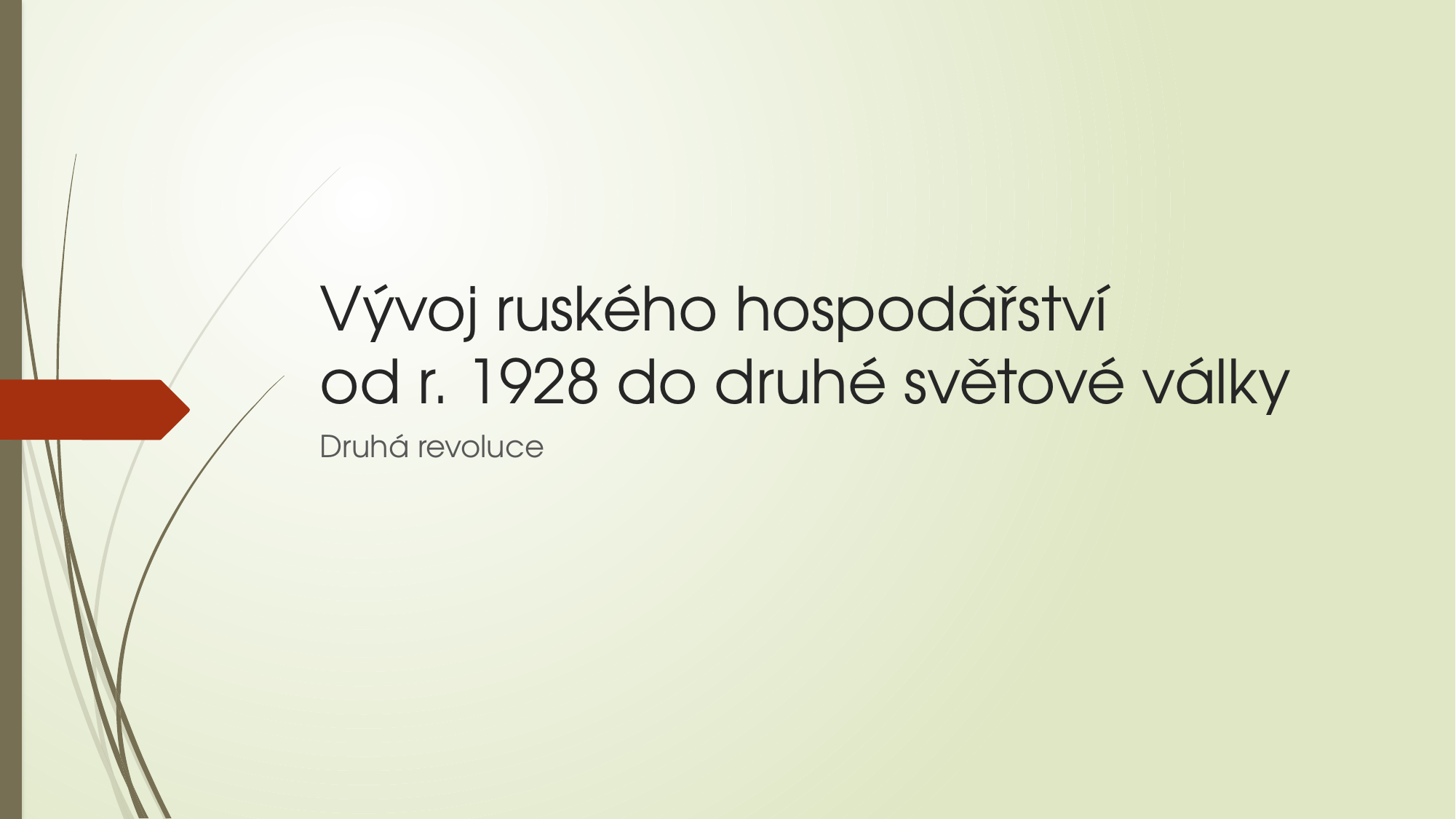

# Vývoj ruského hospodářství od r. 1928 do druhé světové války
Druhá revoluce